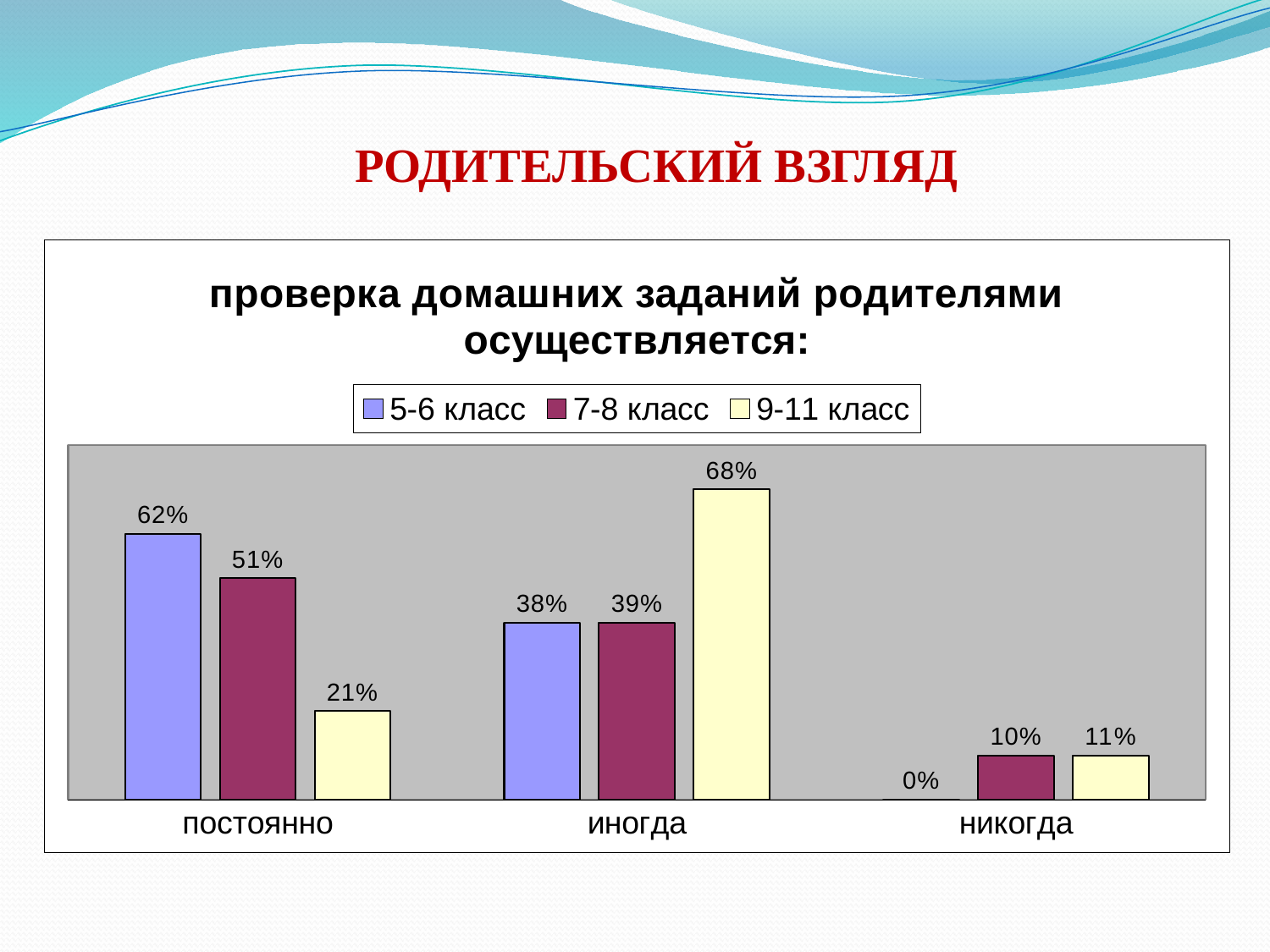

РОДИТЕЛЬСКИЙ ВЗГЛЯД

### Chart: проверка домашних заданий родителями осуществляется:

| Category | 5-6 класс | 7-8 класс | 9-11 класс |
|---|---|---|---|
| постоянно | 60.0 | 50.0 | 20.0 |
| иногда | 40.0 | 40.0 | 70.0 |
| никогда | 0.0 | 10.0 | 10.0 |